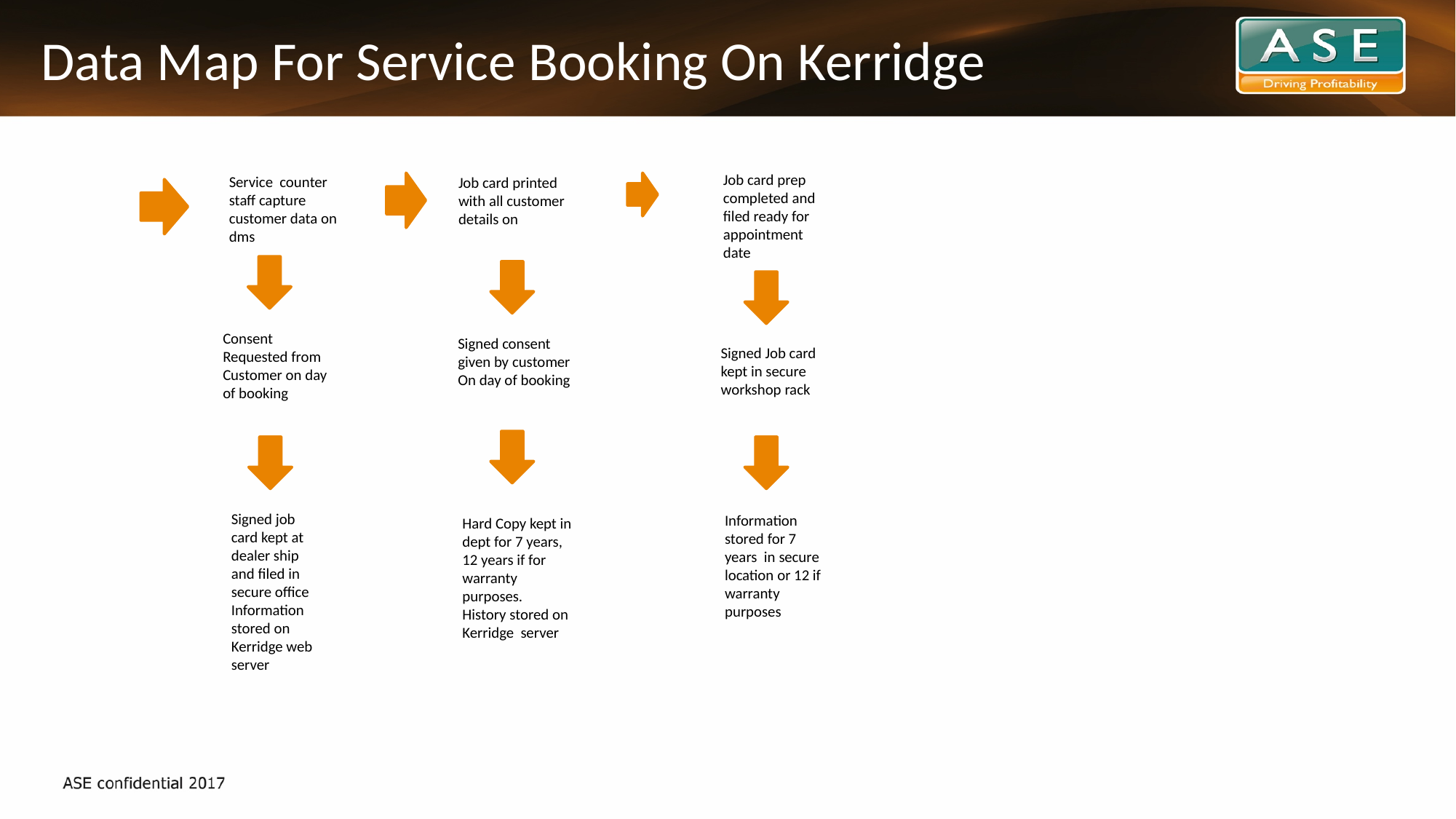

# Data Map For Service Booking On Kerridge
Job card prep  completed and filed ready for  appointment date
Service  counter staff capture customer data on dms
Job card printed with all customer
details on

Consent
Requested from
Customer on day of booking
Signed consent given by customer
On day of booking
Signed Job card kept in secure workshop rack

Signed job card kept at dealer ship and filed in secure office
Information stored on Kerridge web server
Information stored for 7 years  in secure location or 12 if warranty purposes
Hard Copy kept in dept for 7 years,
12 years if for warranty purposes.
History stored on Kerridge  server